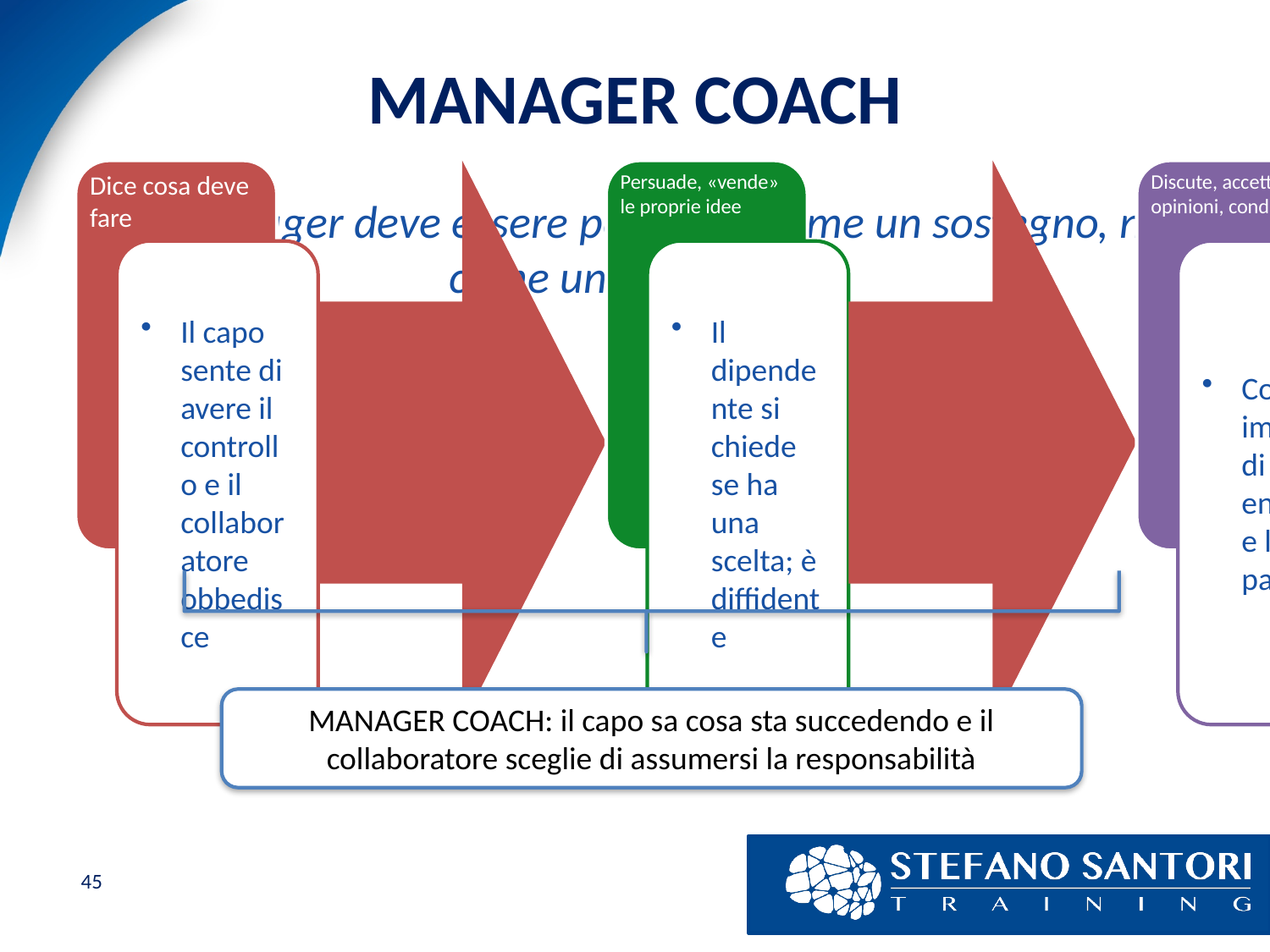

# MANAGER COACH

Dice cosa deve fare
Il capo sente di avere il controllo e il collaboratore obbedisce
Persuade, «vende» le proprie idee
Il dipendente si chiede se ha una scelta; è diffidente
«Un manager deve essere percepito come un sostegno, non come una minaccia»
MANAGER COACH: il capo sa cosa sta succedendo e il collaboratore sceglie di assumersi la responsabilità